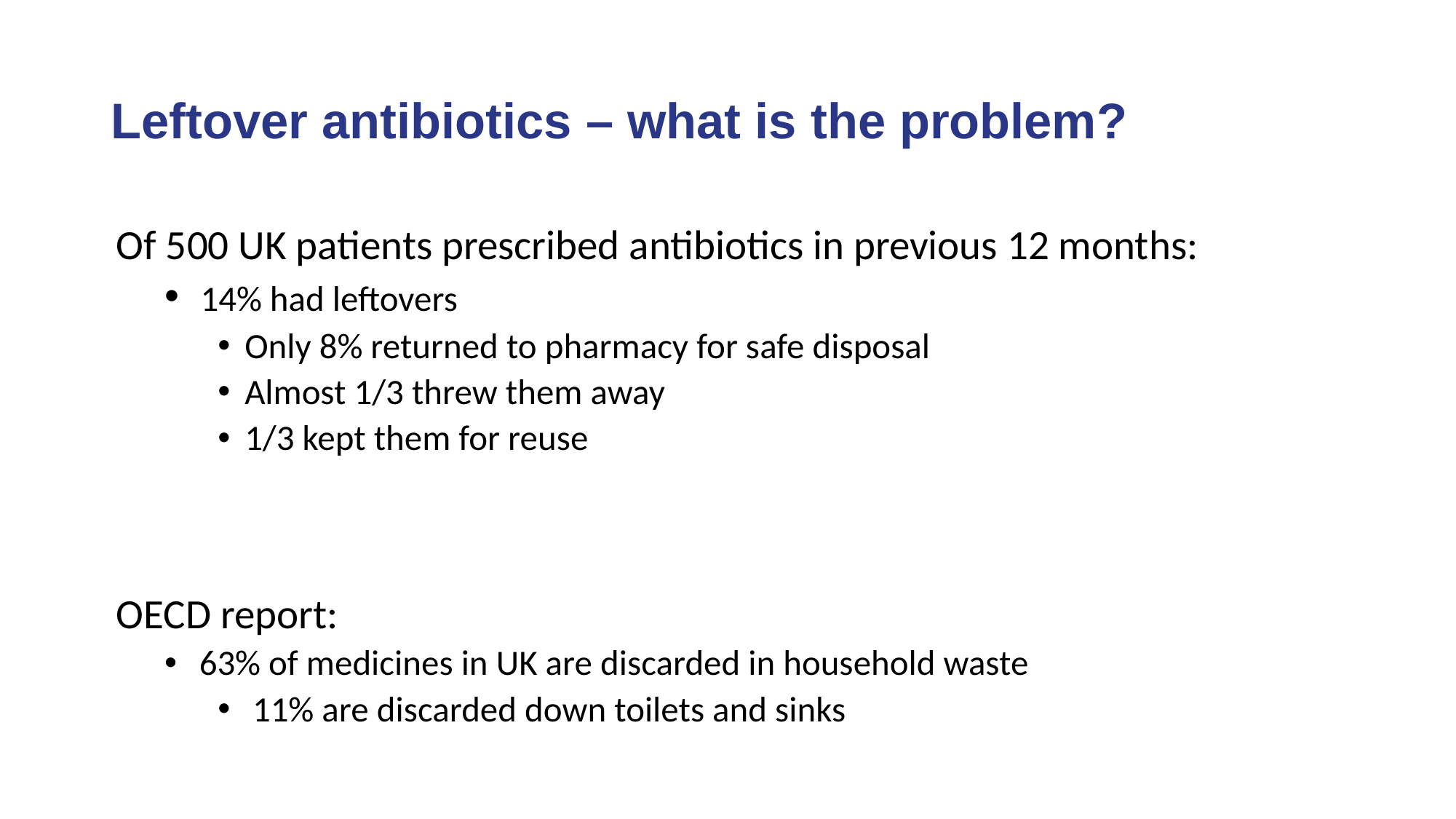

# Leftover antibiotics – what is the problem?
Of 500 UK patients prescribed antibiotics in previous 12 months:
 14% had leftovers
Only 8% returned to pharmacy for safe disposal
Almost 1/3 threw them away
1/3 kept them for reuse

OECD report:
 63% of medicines in UK are discarded in household waste
 11% are discarded down toilets and sinks